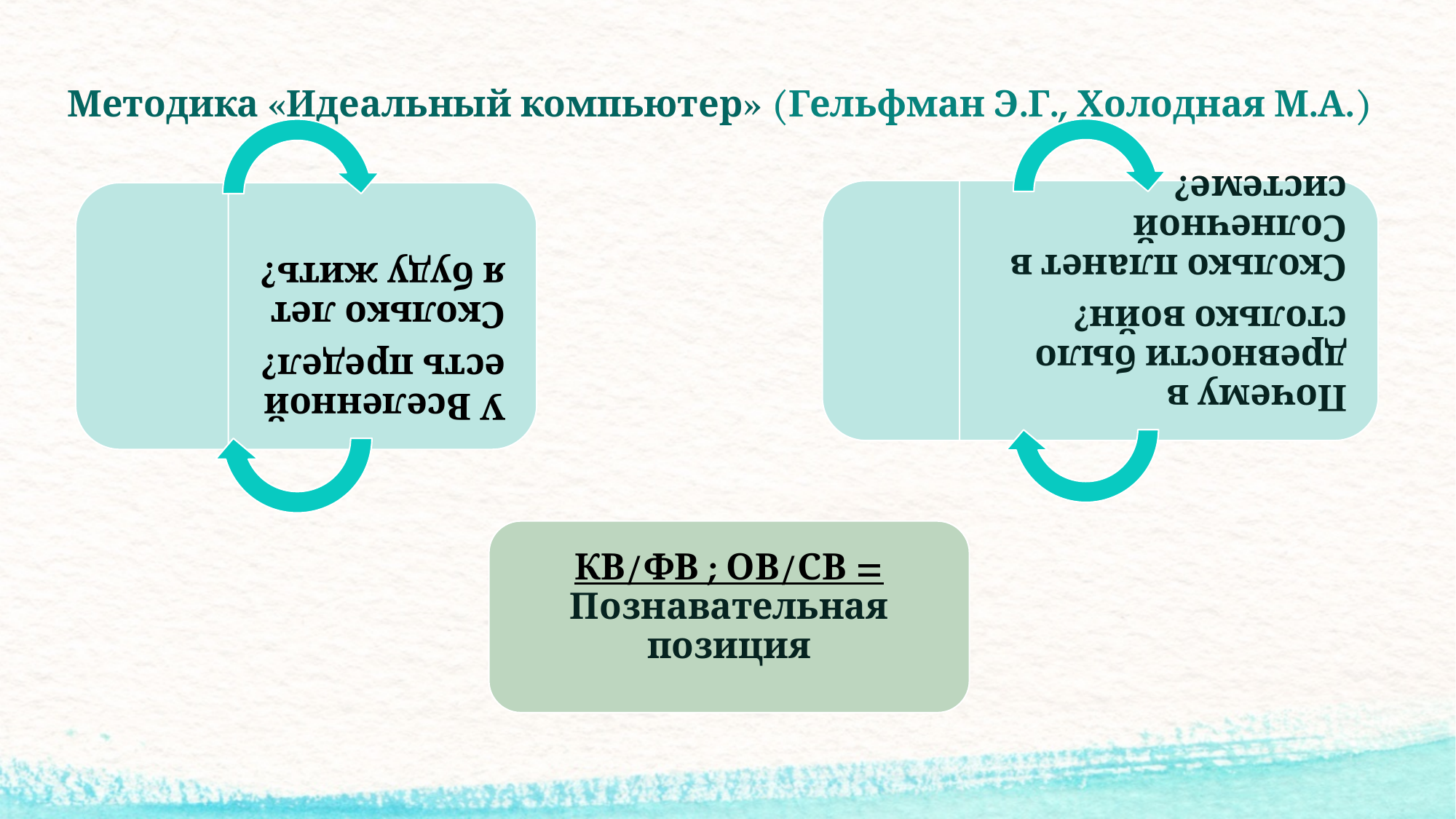

# Методика «Идеальный компьютер» (Гельфман Э.Г., Холодная М.А.)
ОВ
СВ
У Вселенной есть предел?
Сколько лет я буду жить?
КВ
ФВ
Почему в древности было столько войн?
Сколько планет в Солнечной системе?

КВ/ФВ ; ОВ/СВ = Познавательная позиция